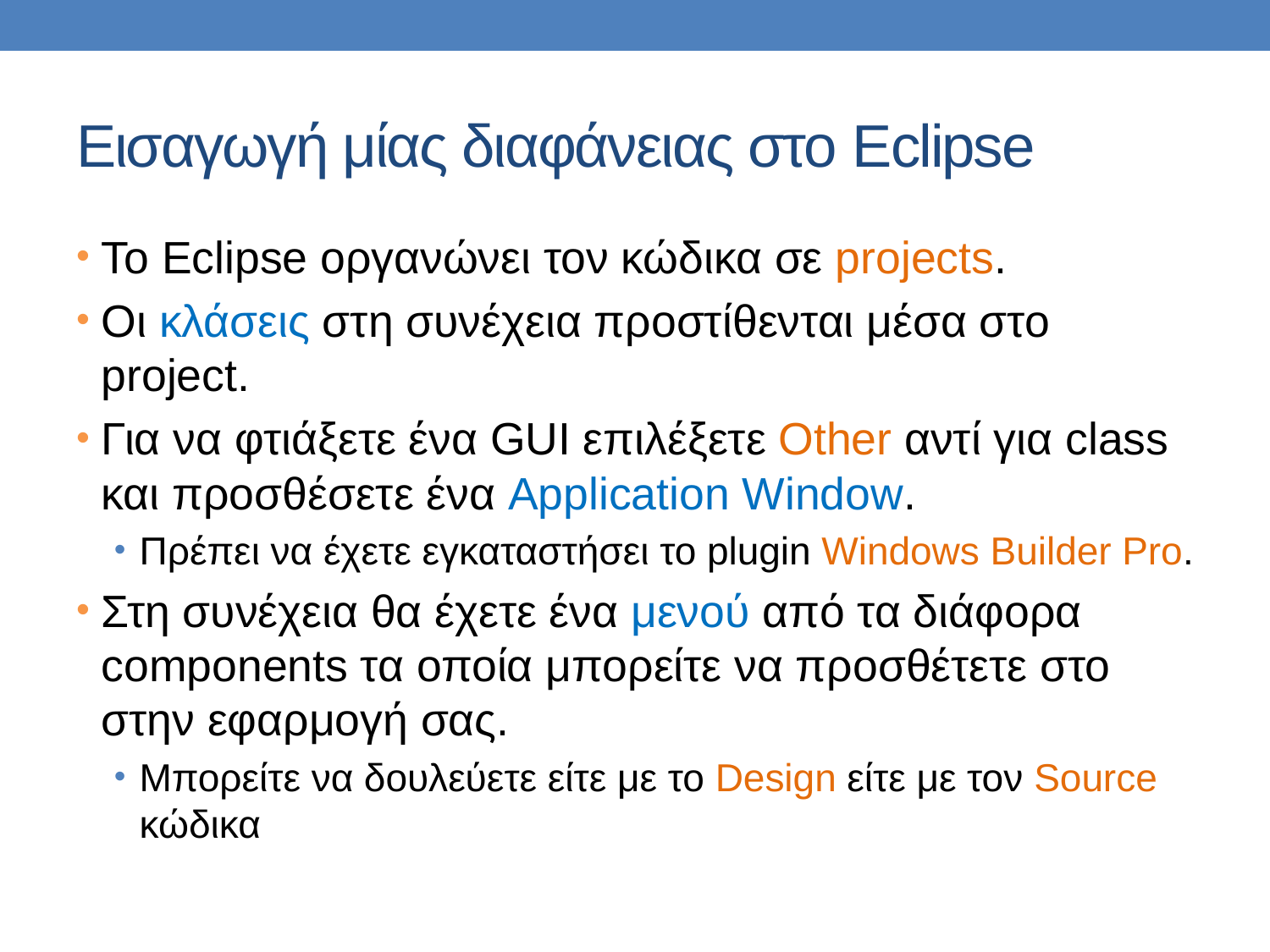

# Εισαγωγή μίας διαφάνειας στο Eclipse
To Eclipse οργανώνει τον κώδικα σε projects.
Οι κλάσεις στη συνέχεια προστίθενται μέσα στο project.
Για να φτιάξετε ένα GUI επιλέξετε Other αντί για class και προσθέσετε ένα Application Window.
Πρέπει να έχετε εγκαταστήσει το plugin Windows Builder Pro.
Στη συνέχεια θα έχετε ένα μενού από τα διάφορα components τα οποία μπορείτε να προσθέτετε στο στην εφαρμογή σας.
Μπορείτε να δουλεύετε είτε με το Design είτε με τον Source κώδικα